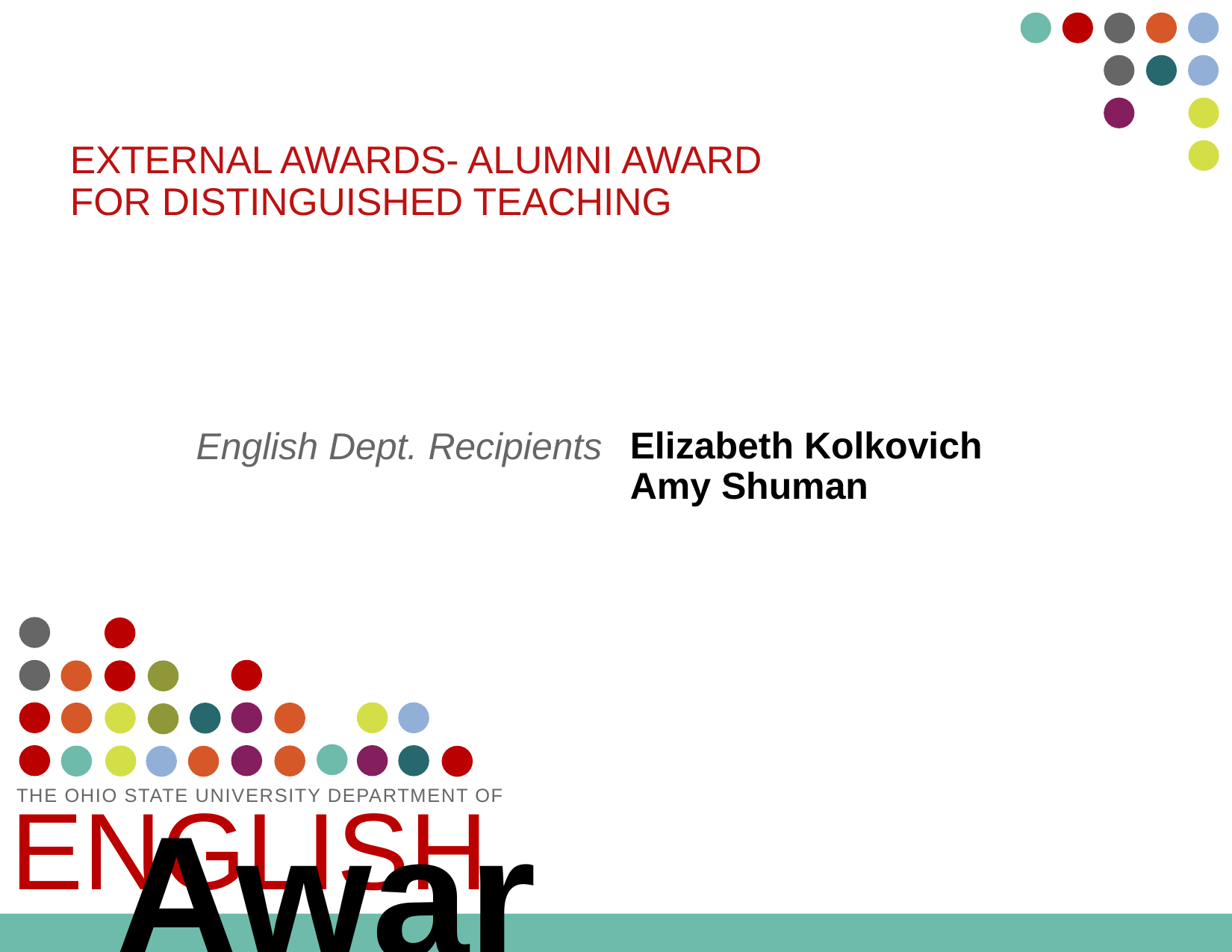

# External awards- Alumni Award for Distinguished Teaching
Elizabeth Kolkovich
Amy Shuman
English Dept. Recipients